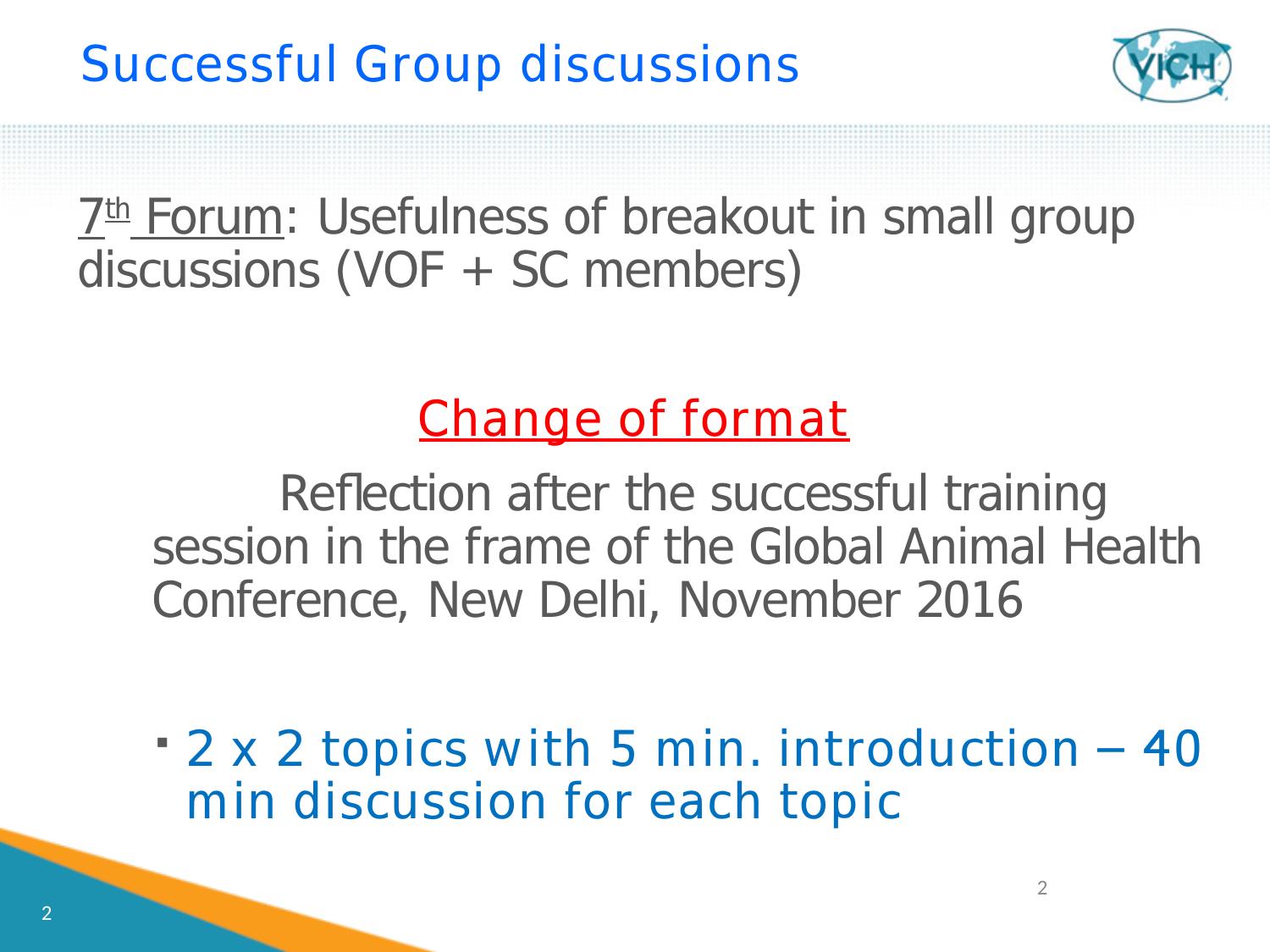

Successful Group discussions
7th Forum: Usefulness of breakout in small group discussions (VOF + SC members)

Change of format
	Reflection after the successful training session in the frame of the Global Animal Health Conference, New Delhi, November 2016

2 x 2 topics with 5 min. introduction – 40 min discussion for each topic
2